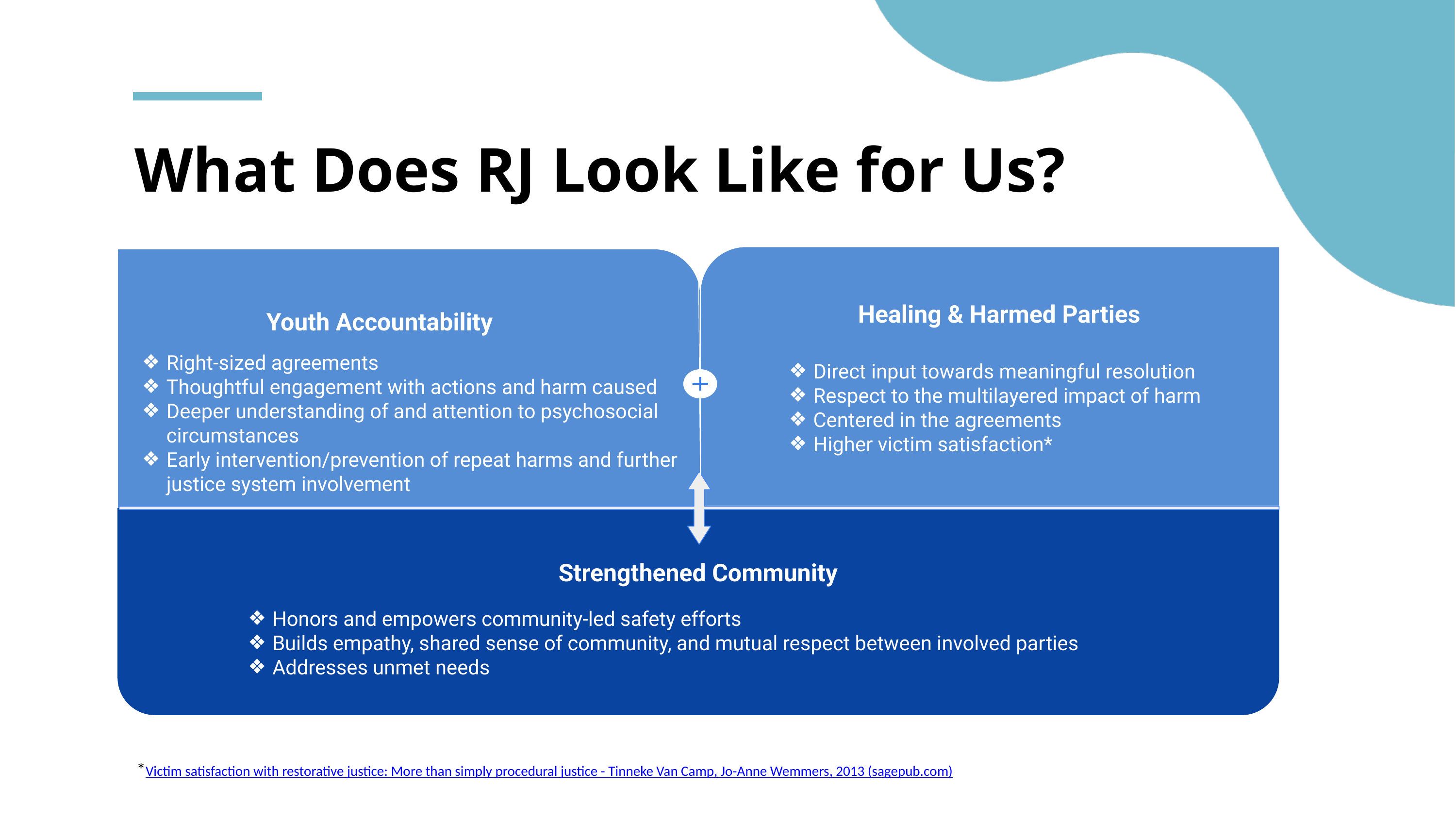

What Does RJ Look Like for Us?

Healing & Harmed Parties

Youth Accountability

Right-sized agreements
Thoughtful engagement with actions and harm caused
Deeper understanding of and attention to psychosocial circumstances
Early intervention/prevention of repeat harms and further justice system involvement

Direct input towards meaningful resolution
Respect to the multilayered impact of harm
Centered in the agreements
Higher victim satisfaction*

Strengthened Community

Honors and empowers community-led safety efforts
Builds empathy, shared sense of community, and mutual respect between involved parties
Addresses unmet needs

*Victim satisfaction with restorative justice: More than simply procedural justice - Tinneke Van Camp, Jo-Anne Wemmers, 2013 (sagepub.com)